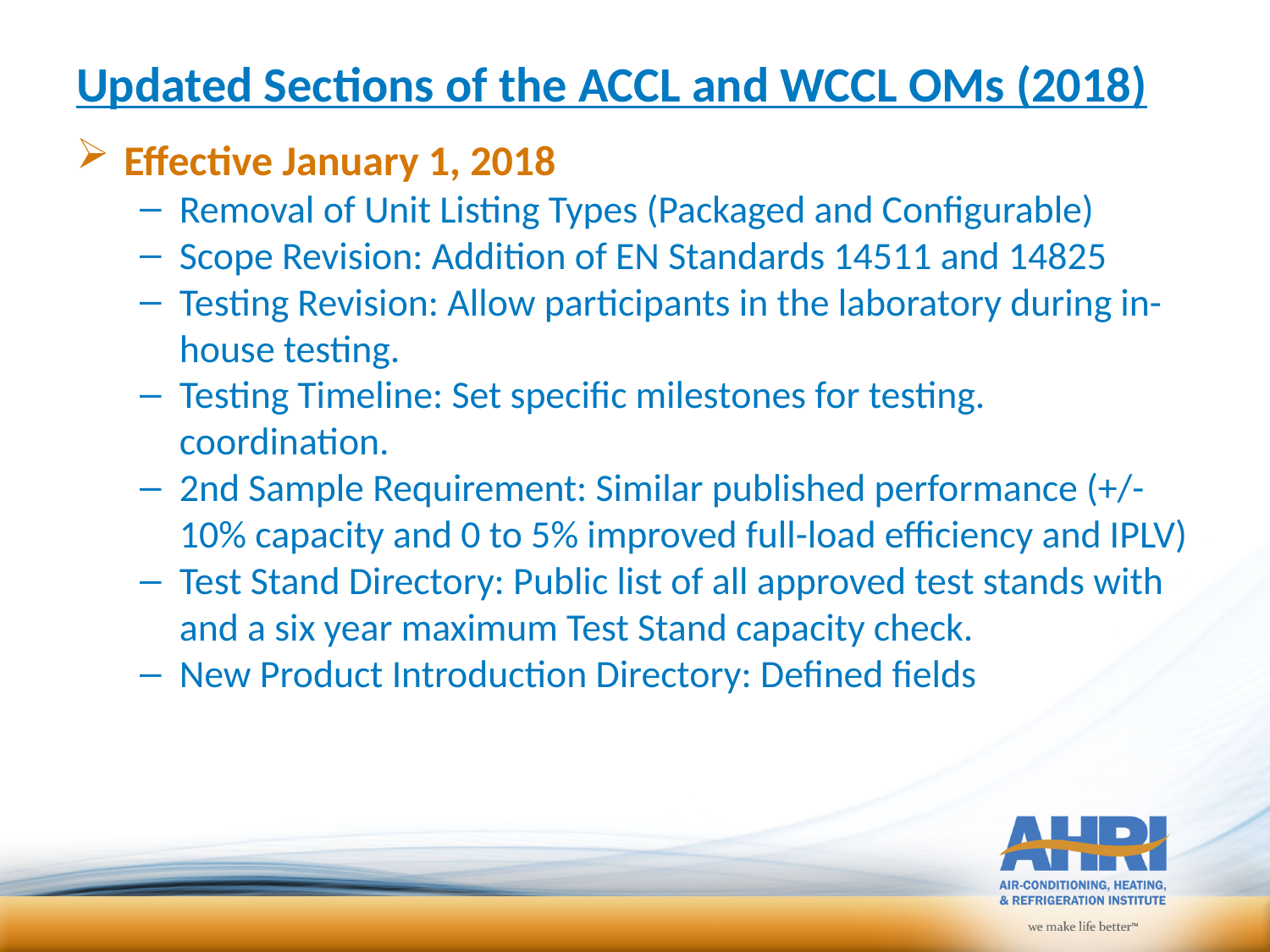

# Updated Sections of the ACCL and WCCL OMs (2018)
Effective January 1, 2018
Removal of Unit Listing Types (Packaged and Configurable)
Scope Revision: Addition of EN Standards 14511 and 14825
Testing Revision: Allow participants in the laboratory during in-house testing.
Testing Timeline: Set specific milestones for testing. coordination.
2nd Sample Requirement: Similar published performance (+/- 10% capacity and 0 to 5% improved full-load efficiency and IPLV)
Test Stand Directory: Public list of all approved test stands with and a six year maximum Test Stand capacity check.
New Product Introduction Directory: Defined fields